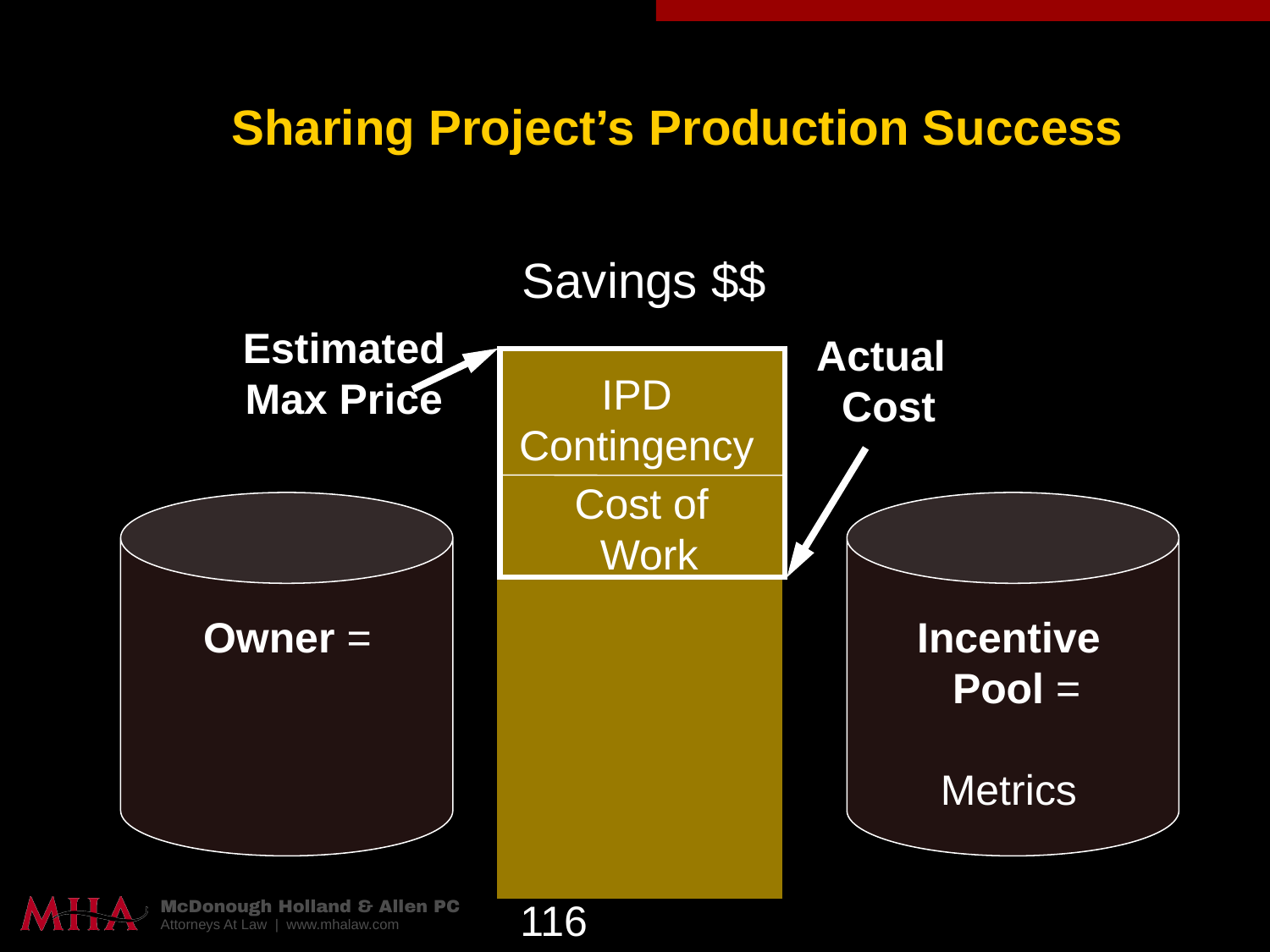

# Sharing Project’s Production Success

Savings $$
Estimated
Max Price
Actual Cost

IPD
Contingency

Cost of Work

Owner =

Incentive Pool =

Metrics
116